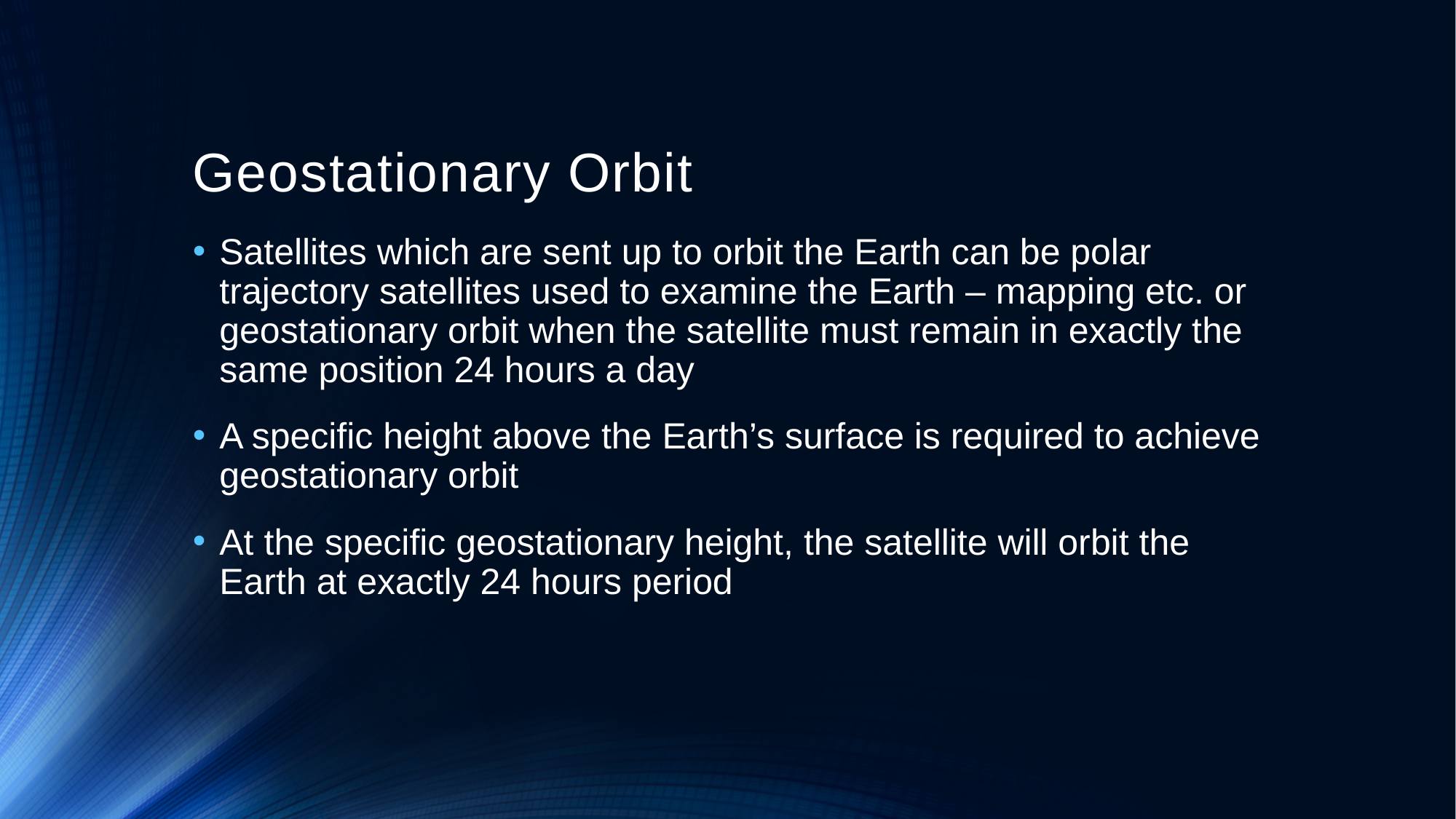

# Geostationary Orbit
Satellites which are sent up to orbit the Earth can be polar trajectory satellites used to examine the Earth – mapping etc. or geostationary orbit when the satellite must remain in exactly the same position 24 hours a day
A specific height above the Earth’s surface is required to achieve geostationary orbit
At the specific geostationary height, the satellite will orbit the Earth at exactly 24 hours period